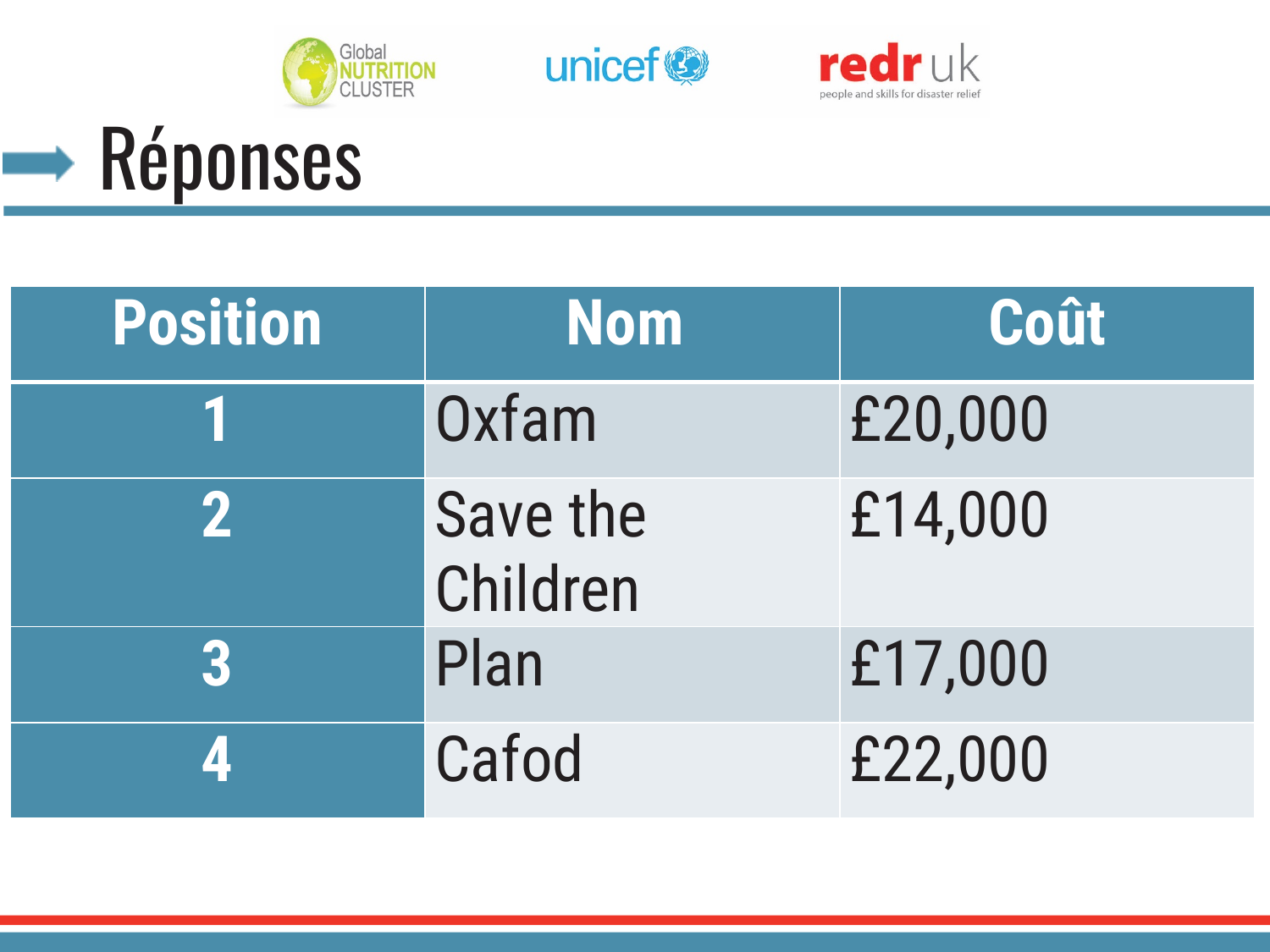

# Réponses
| Position | Nom | Coût |
| --- | --- | --- |
| 1 | Oxfam | £20,000 |
| 2 | Save the Children | £14,000 |
| 3 | Plan | £17,000 |
| 4 | Cafod | £22,000 |